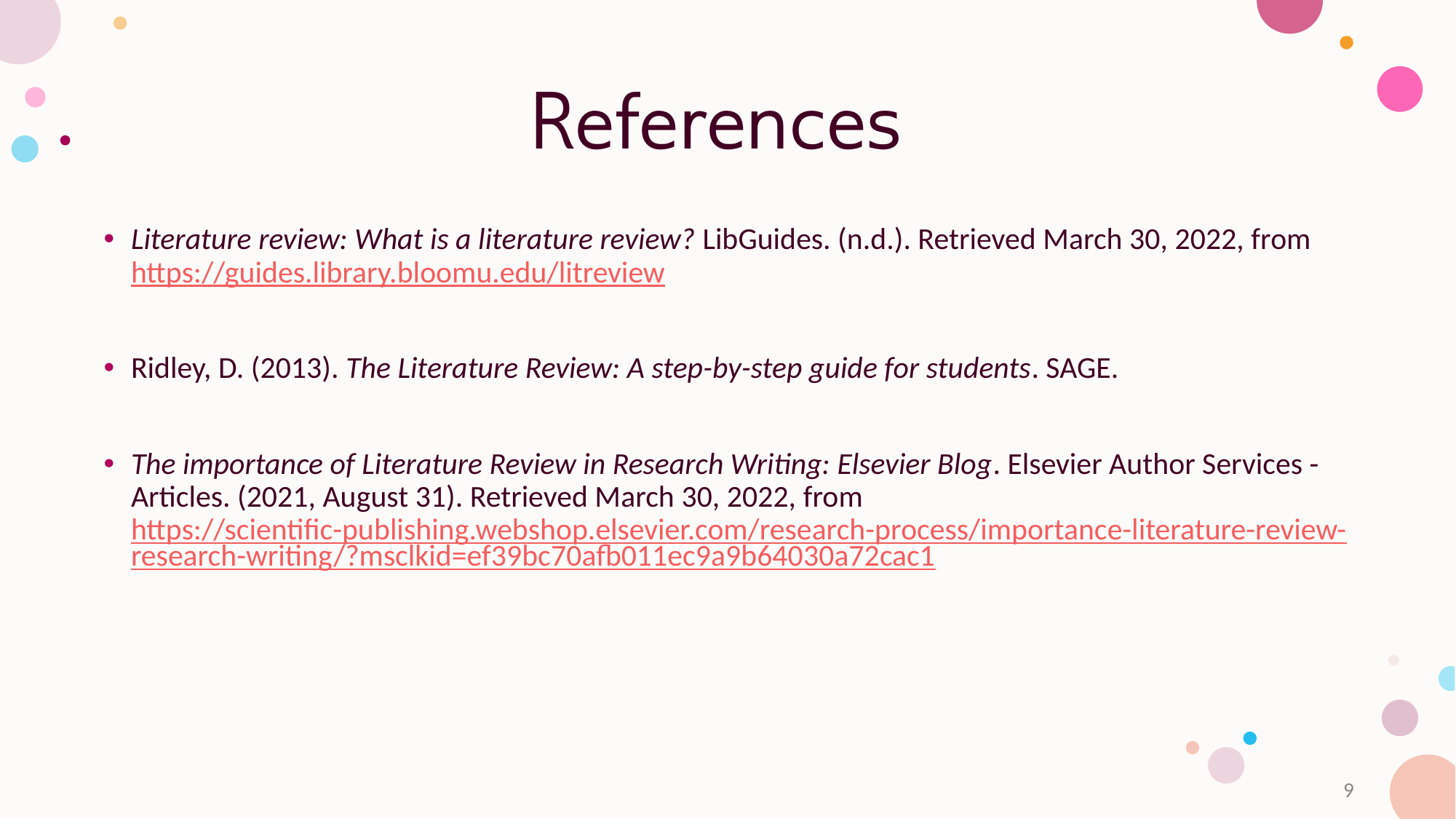

# References
Literature review: What is a literature review? LibGuides. (n.d.). Retrieved March 30, 2022, from https://guides.library.bloomu.edu/litreview

Ridley, D. (2013). The Literature Review: A step-by-step guide for students. SAGE.

The importance of Literature Review in Research Writing: Elsevier Blog. Elsevier Author Services - Articles. (2021, August 31). Retrieved March 30, 2022, from https://scientific-publishing.webshop.elsevier.com/research-process/importance-literature-review-research-writing/?msclkid=ef39bc70afb011ec9a9b64030a72cac1

9